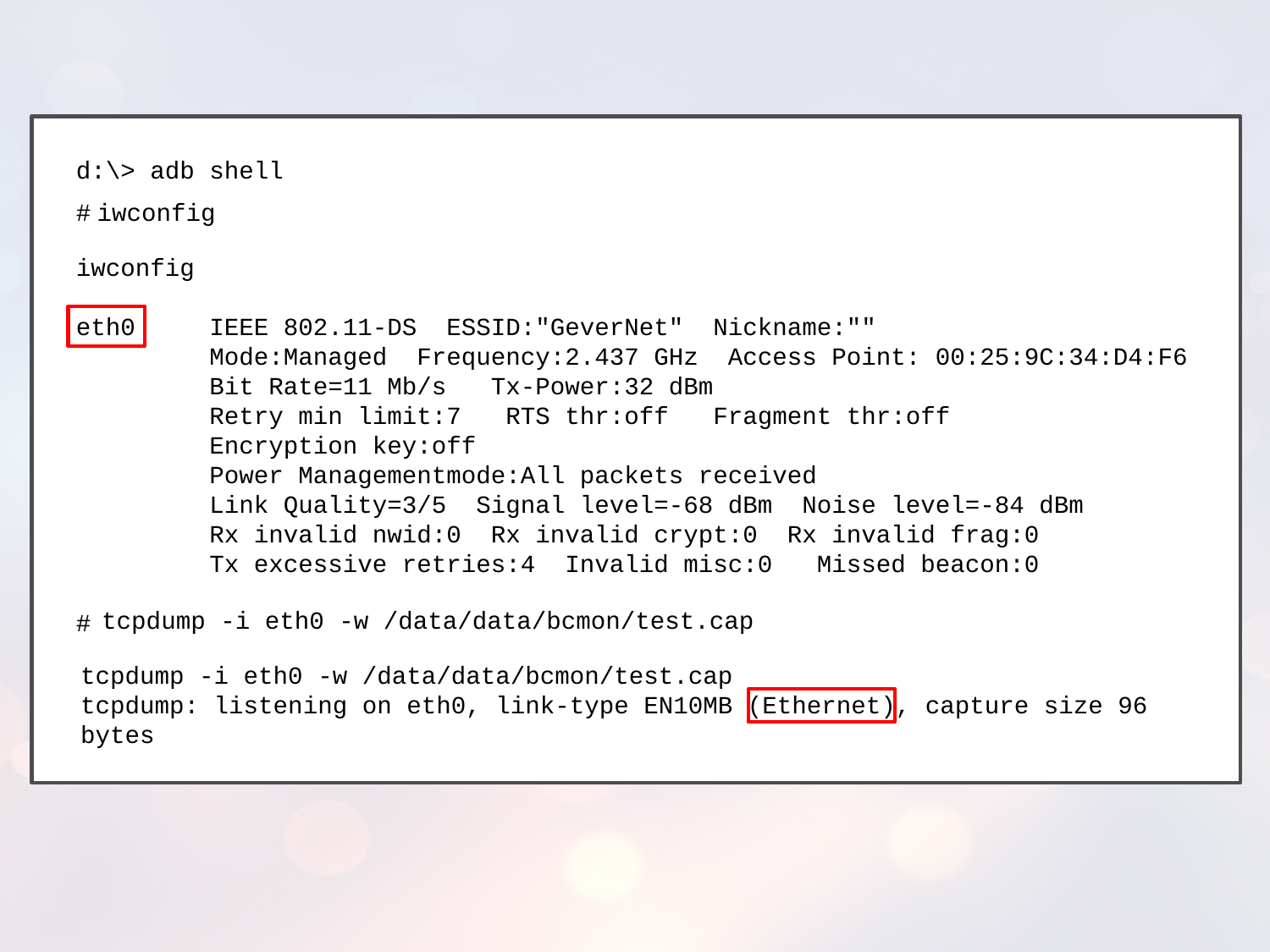

d:\> adb shell
iwconfig
#
iwconfig
eth0     IEEE 802.11-DS  ESSID:"GeverNet"  Nickname:""
         Mode:Managed  Frequency:2.437 GHz  Access Point: 00:25:9C:34:D4:F6
         Bit Rate=11 Mb/s   Tx-Power:32 dBm
         Retry min limit:7   RTS thr:off   Fragment thr:off
         Encryption key:off
         Power Managementmode:All packets received
         Link Quality=3/5  Signal level=-68 dBm  Noise level=-84 dBm
         Rx invalid nwid:0  Rx invalid crypt:0  Rx invalid frag:0
         Tx excessive retries:4  Invalid misc:0   Missed beacon:0
#

tcpdump -i eth0 -w /data/data/bcmon/test.cap
tcpdump -i eth0 -w /data/data/bcmon/test.cap
tcpdump: listening on eth0, link-type EN10MB (Ethernet), capture size 96 bytes